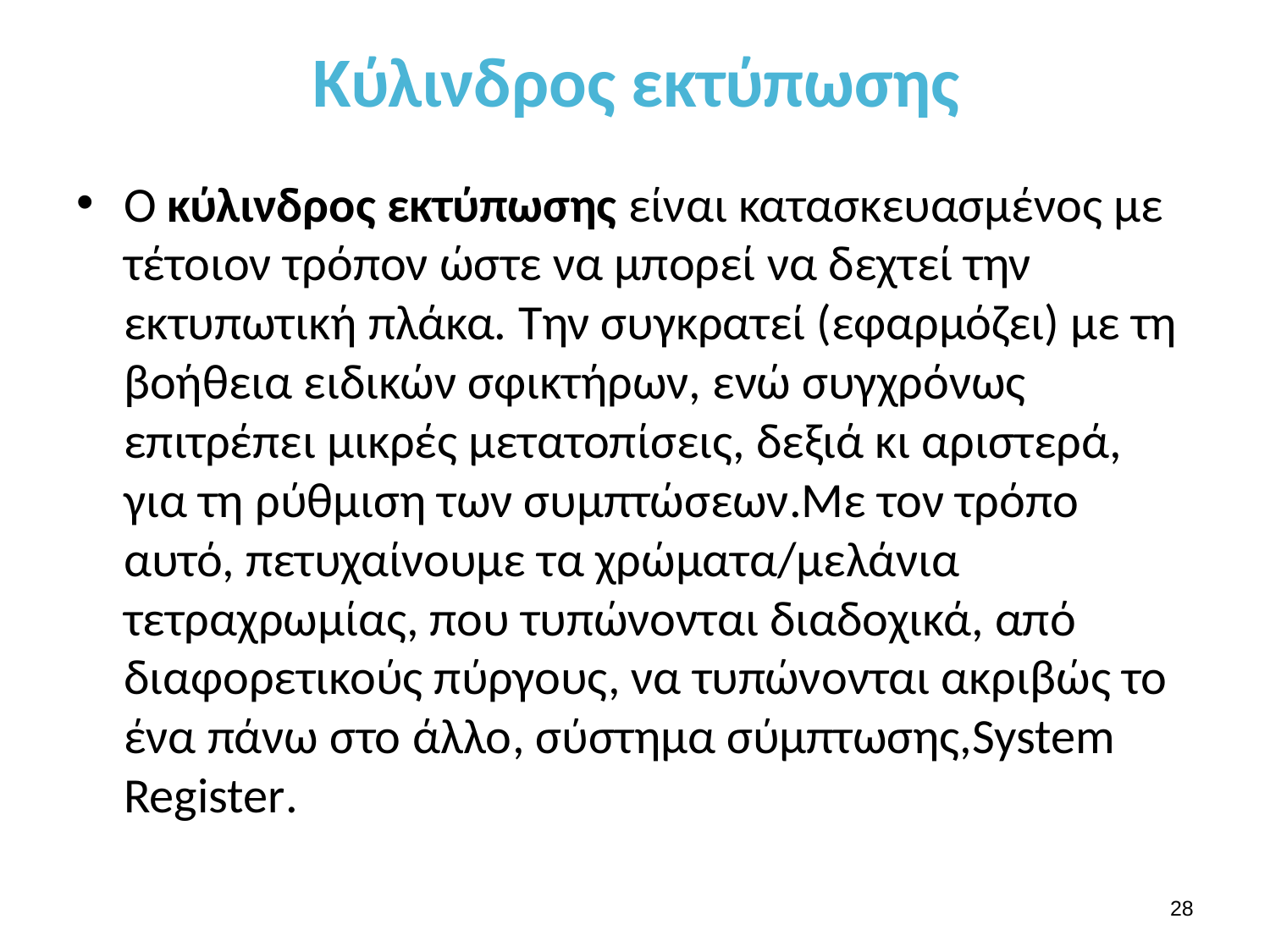

# Κύλινδρος εκτύπωσης
Ο κύλινδρος εκτύπωσης είναι κατασκευασμένος με τέτοιον τρόπον ώστε να μπορεί να δεχτεί την εκτυπωτική πλάκα. Την συγκρατεί (εφαρμόζει) με τη βοήθεια ειδικών σφικτήρων, ενώ συγχρόνως επιτρέπει μικρές μετατοπίσεις, δεξιά κι αριστερά, για τη ρύθμιση των συμπτώσεων.Με τον τρόπο αυτό, πετυχαίνουμε τα χρώματα/μελάνια τετραχρωμίας, που τυπώνονται διαδοχικά, από διαφορετικούς πύργους, να τυπώνονται ακριβώς το ένα πάνω στο άλλο, σύστημα σύμπτωσης,System Register.

28